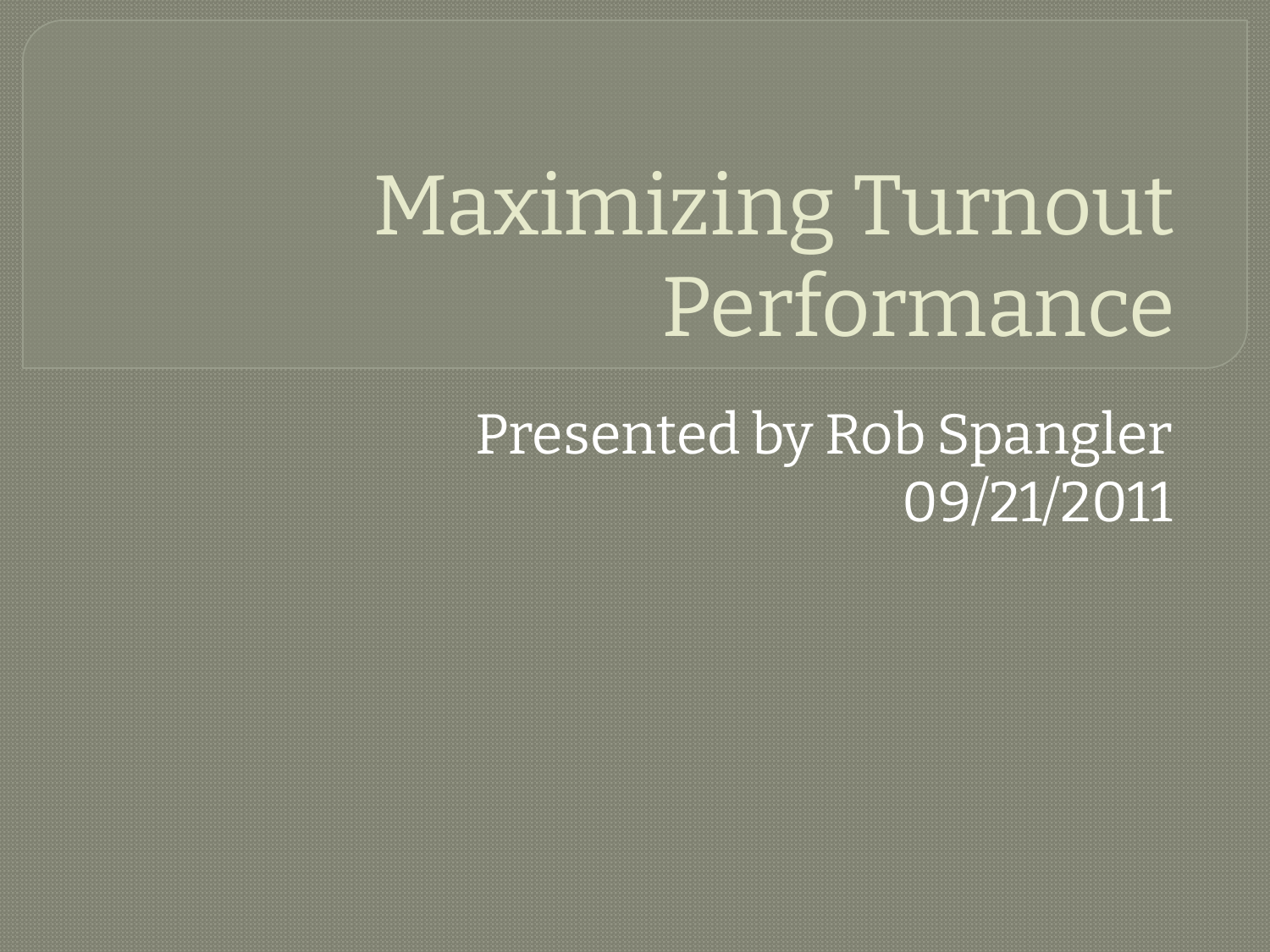

# Maximizing Turnout Performance
Presented by Rob Spangler
09/21/2011